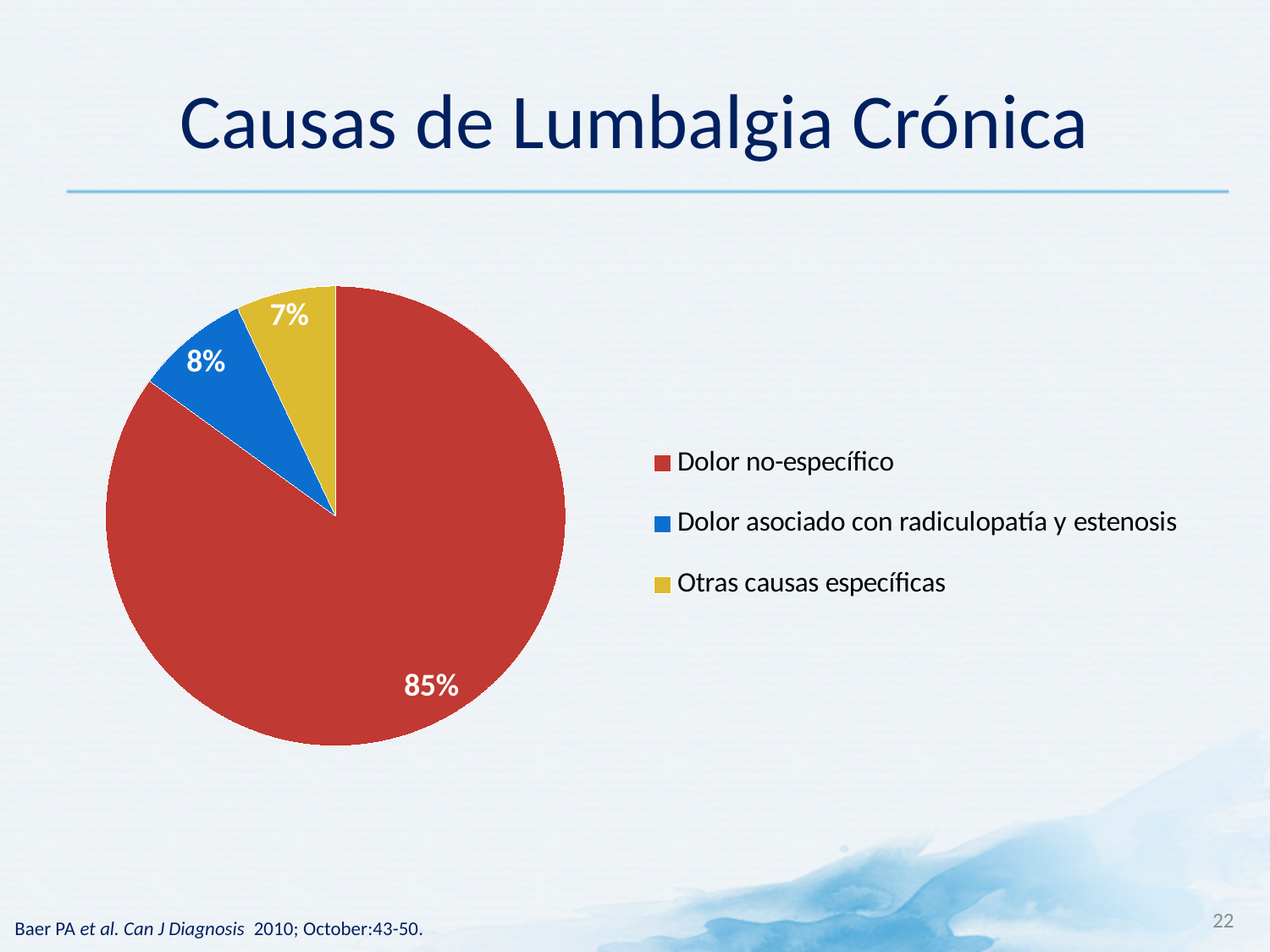

# Causas de Lumbalgia Crónica

### Chart

| Category | Sales |
|---|---|
| Dolor no-específico | 85.0 |
| Dolor asociado con radiculopatía y estenosis | 8.0 |
| Otras causas específicas | 7.0 |
22
Baer PA et al. Can J Diagnosis  2010; October:43-50.